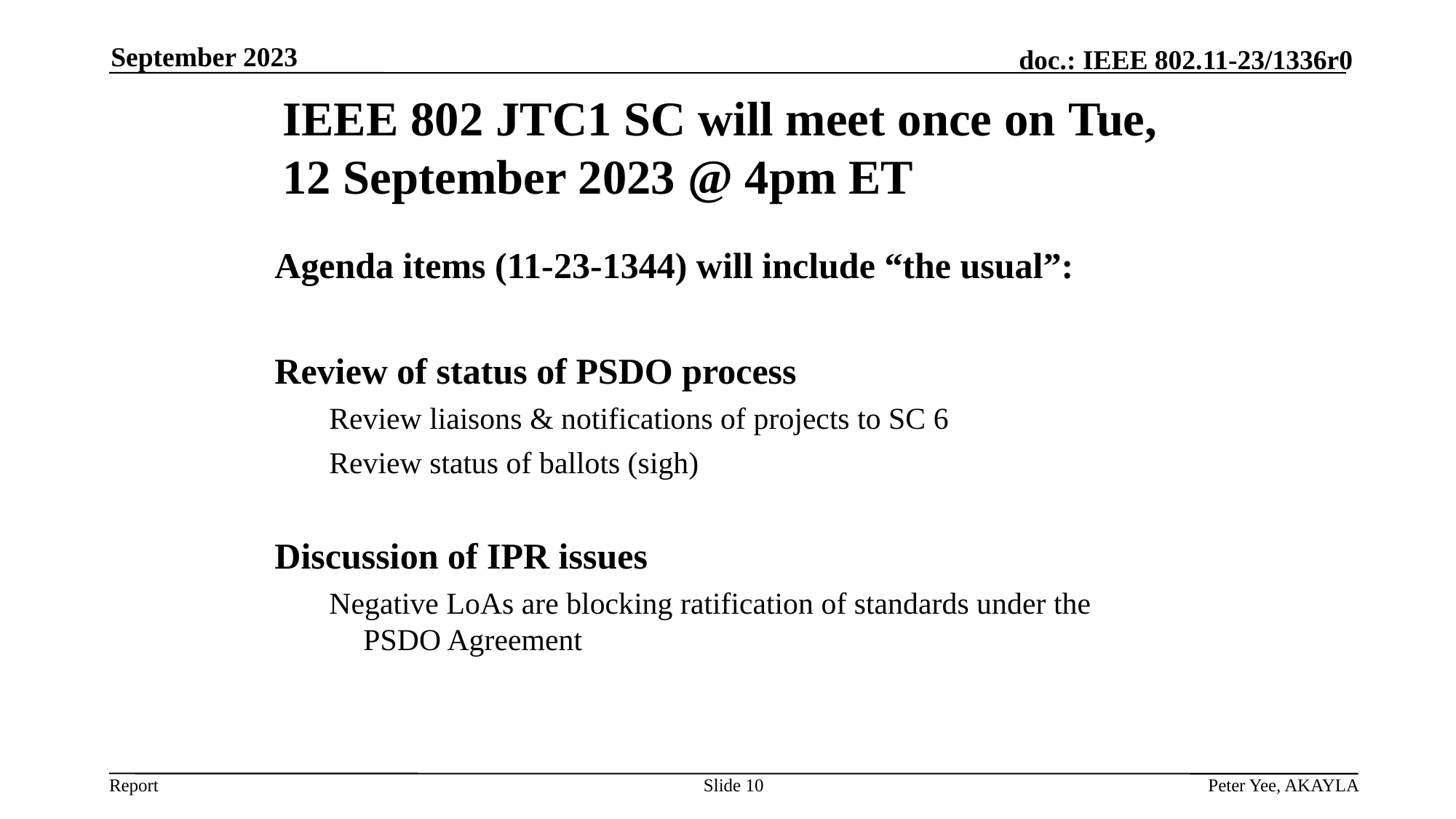

September 2023
IEEE 802 JTC1 SC will meet once on Tue, 12 September 2023 @ 4pm ET
Agenda items (11-23-1344) will include “the usual”:

Review of status of PSDO process
Review liaisons & notifications of projects to SC 6
Review status of ballots (sigh)

Discussion of IPR issues
Negative LoAs are blocking ratification of standards under the PSDO Agreement

Slide 10
Peter Yee, AKAYLA